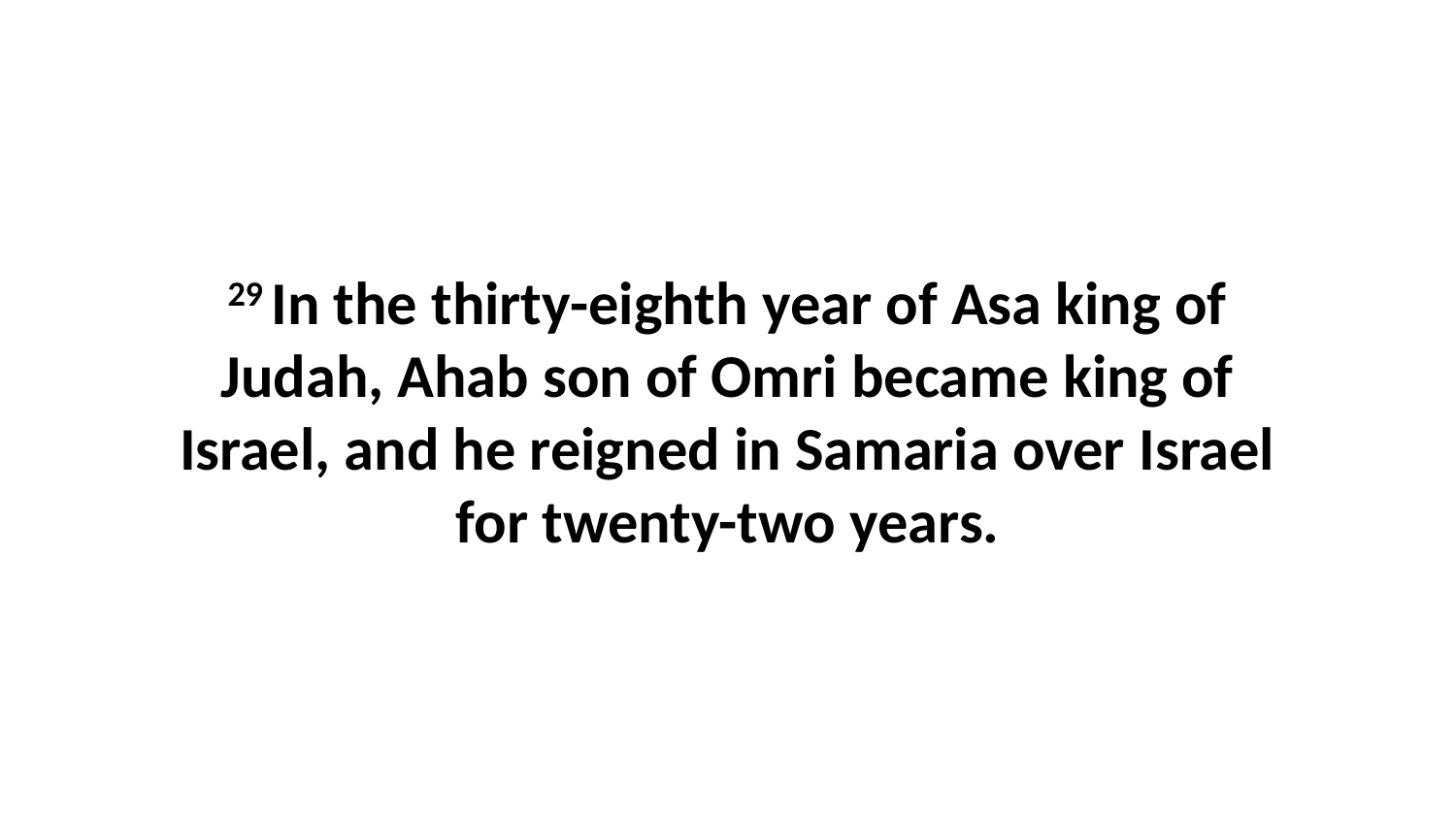

29 In the thirty-eighth year of Asa king of Judah, Ahab son of Omri became king of Israel, and he reigned in Samaria over Israel for twenty-two years.